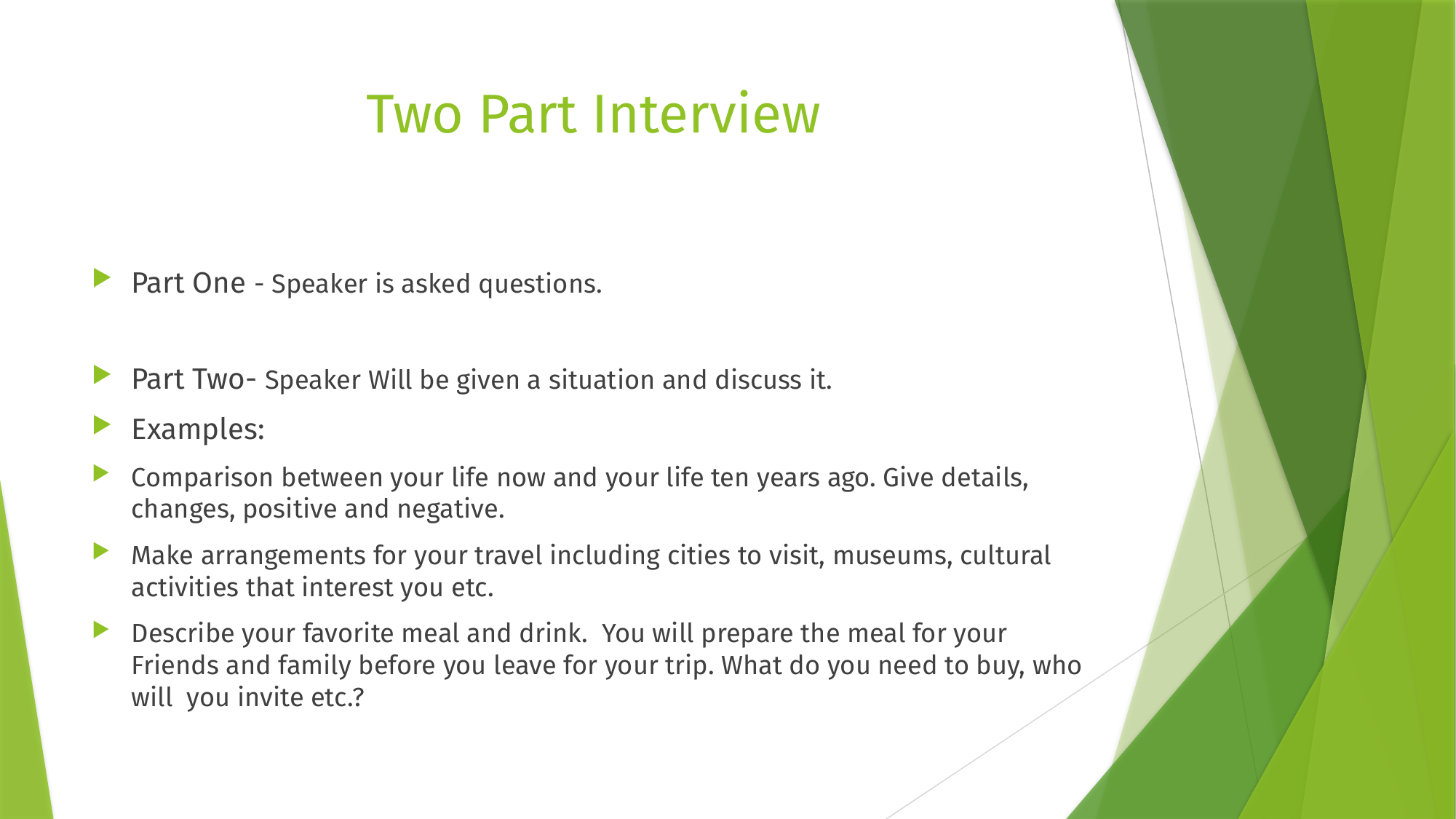

# Two Part Interview
Part One - Speaker is asked questions.

Part Two- Speaker Will be given a situation and discuss it.
Examples:
Comparison between your life now and your life ten years ago. Give details, changes, positive and negative.
Make arrangements for your travel including cities to visit, museums, cultural activities that interest you etc.
Describe your favorite meal and drink.  You will prepare the meal for your Friends and family before you leave for your trip. What do you need to buy, who will  you invite etc.?